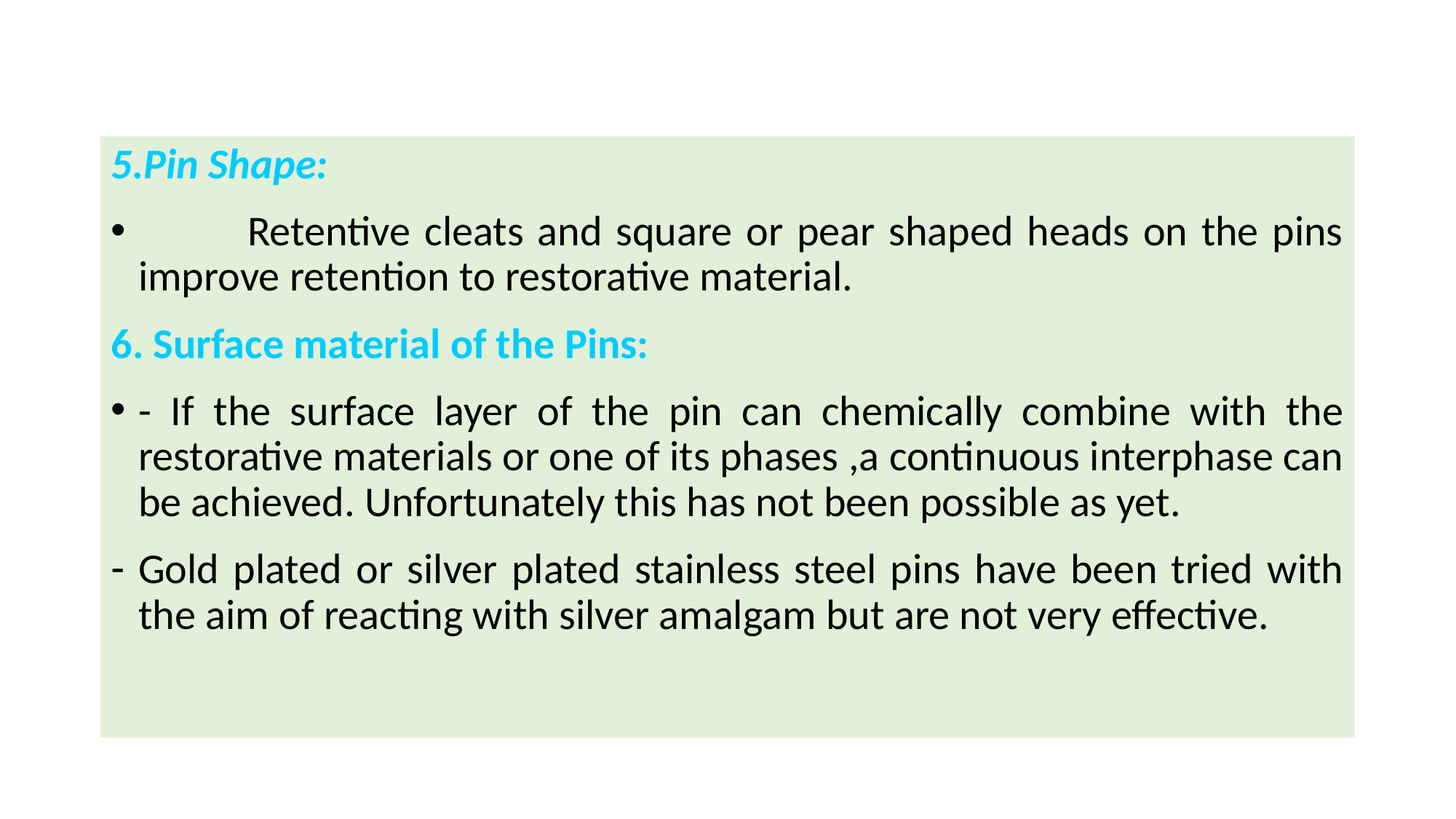

5.Pin Shape:
	Retentive cleats and square or pear shaped heads on the pins improve retention to restorative material.
6. Surface material of the Pins:
- If the surface layer of the pin can chemically combine with the restorative materials or one of its phases ,a continuous interphase can be achieved. Unfortunately this has not been possible as yet.
Gold plated or silver plated stainless steel pins have been tried with the aim of reacting with silver amalgam but are not very effective.